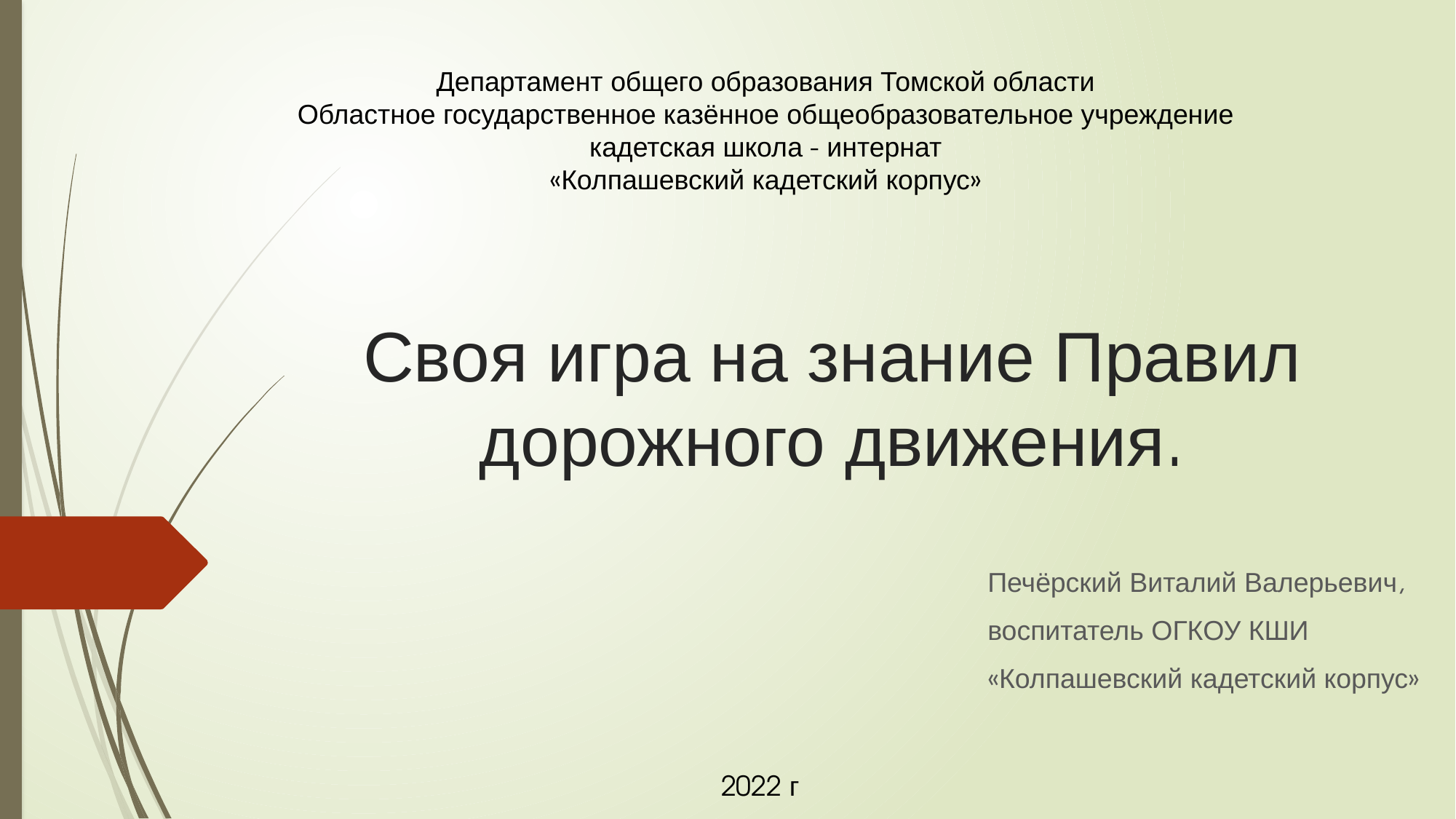

Департамент общего образования Томской области
Областное государственное казённое общеобразовательное учреждение
кадетская школа - интернат
«Колпашевский кадетский корпус»
# Своя игра на знание Правил дорожного движения.
Печёрский Виталий Валерьевич,
воспитатель ОГКОУ КШИ
«Колпашевский кадетский корпус»

                 2022 г